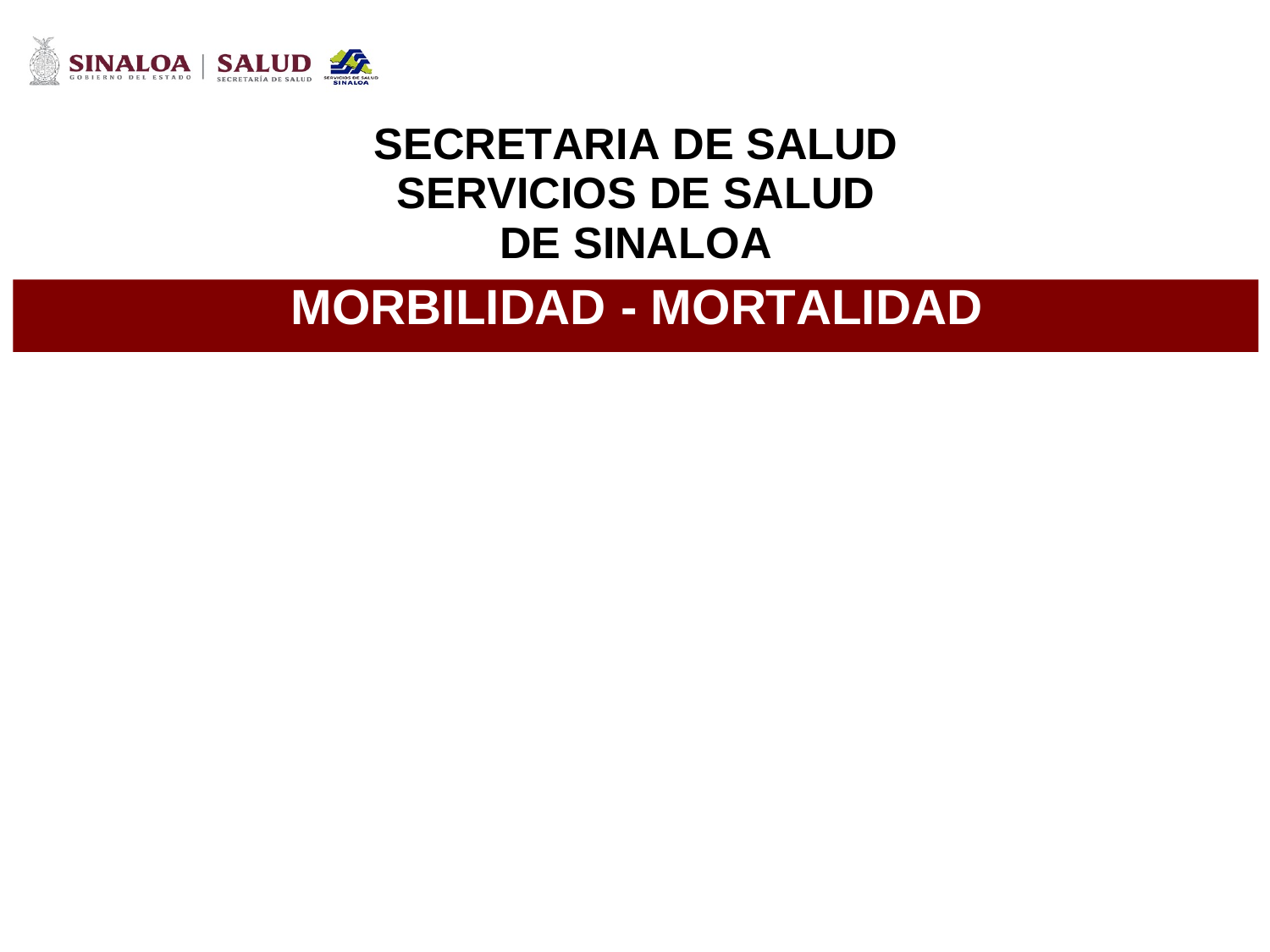

SECRETARIA DE SALUD
SERVICIOS DE SALUD DE SINALOA

MORBILIDAD - MORTALIDAD